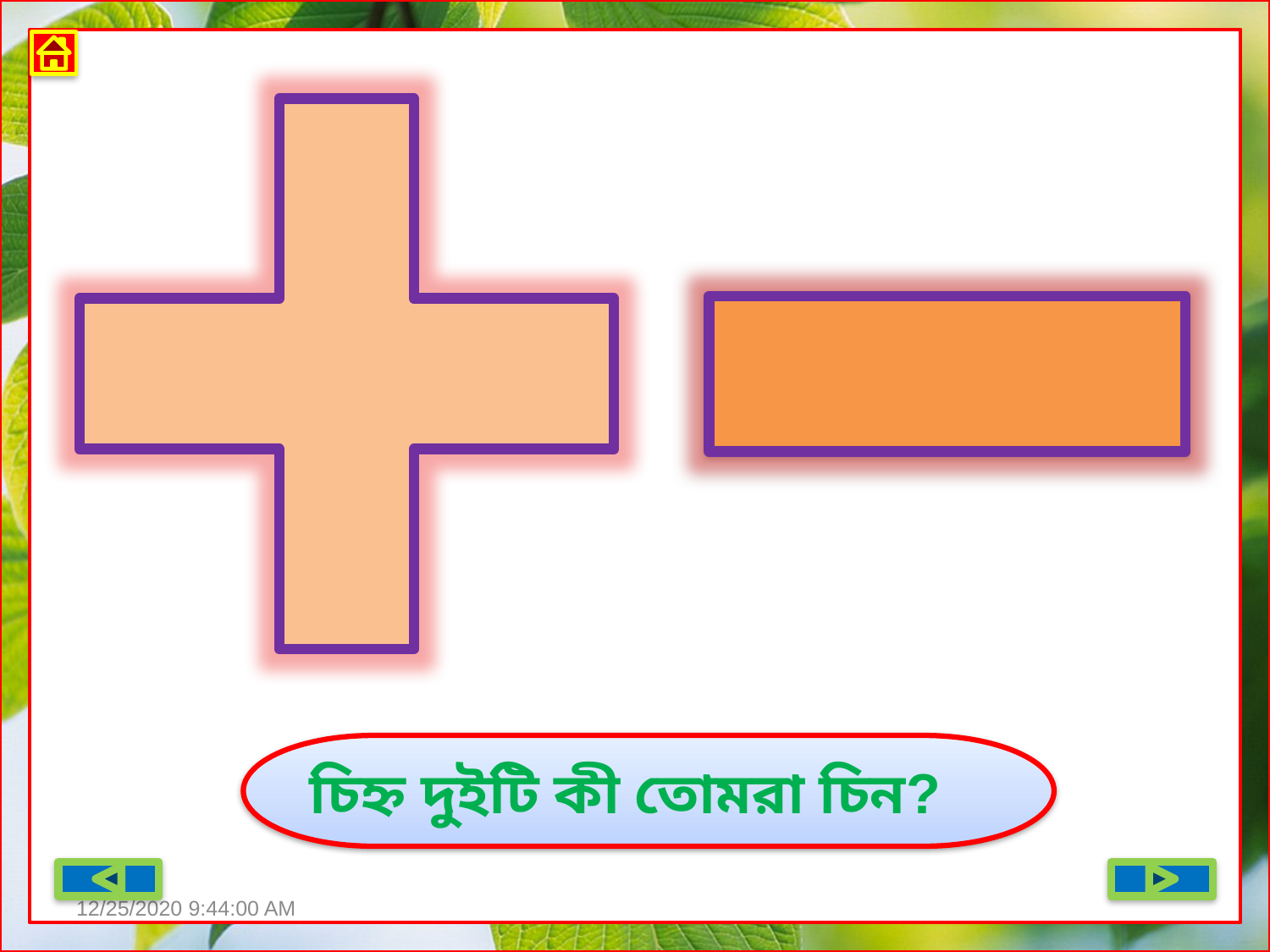

চিহ্ন দুইটি কী তোমরা চিন?

12/25/2020 9:44:00 AM